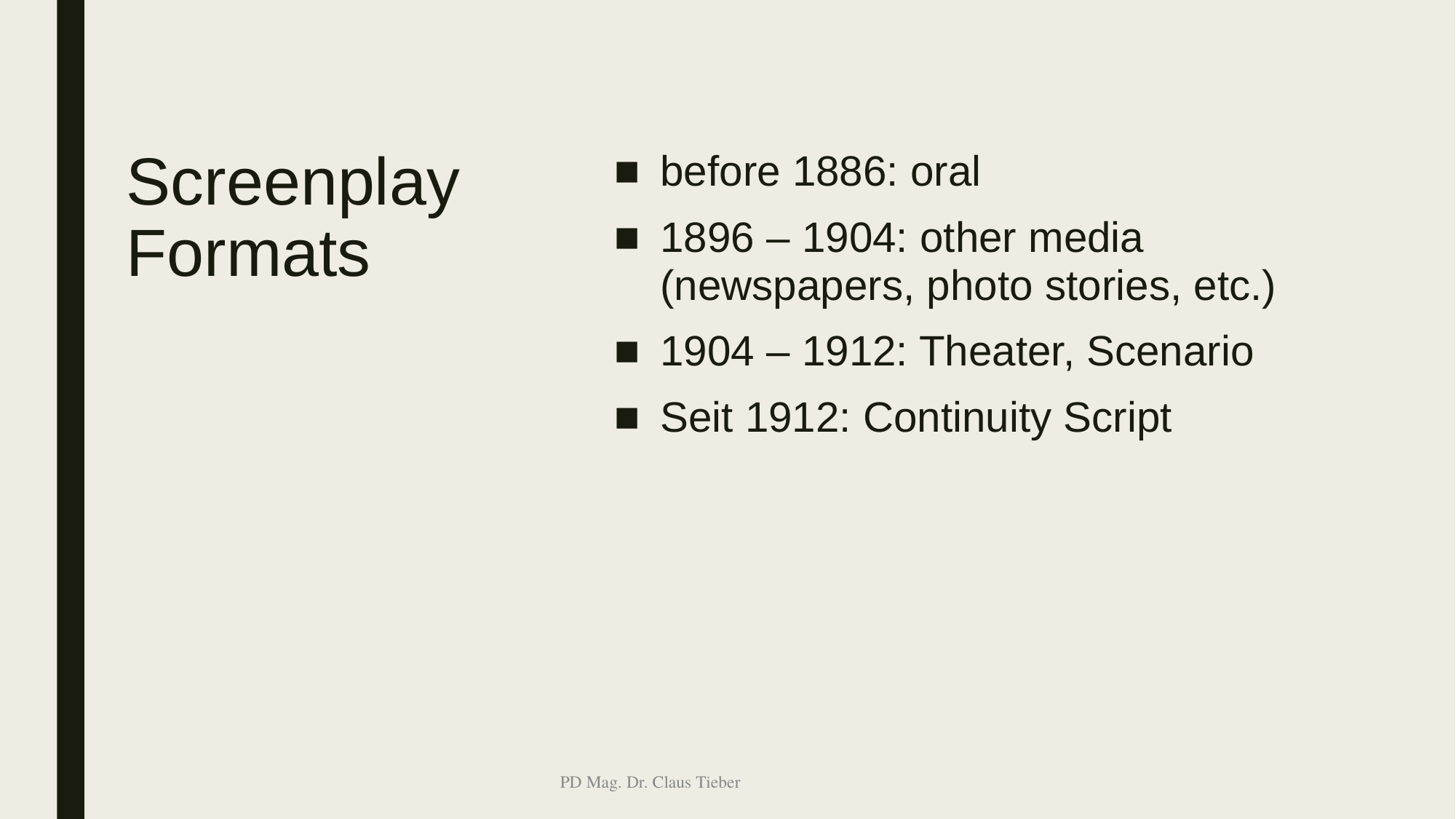

before 1886: oral
1896 – 1904: other media (newspapers, photo stories, etc.)
1904 – 1912: Theater, Scenario
Seit 1912: Continuity Script
# Screenplay Formats
PD Mag. Dr. Claus Tieber